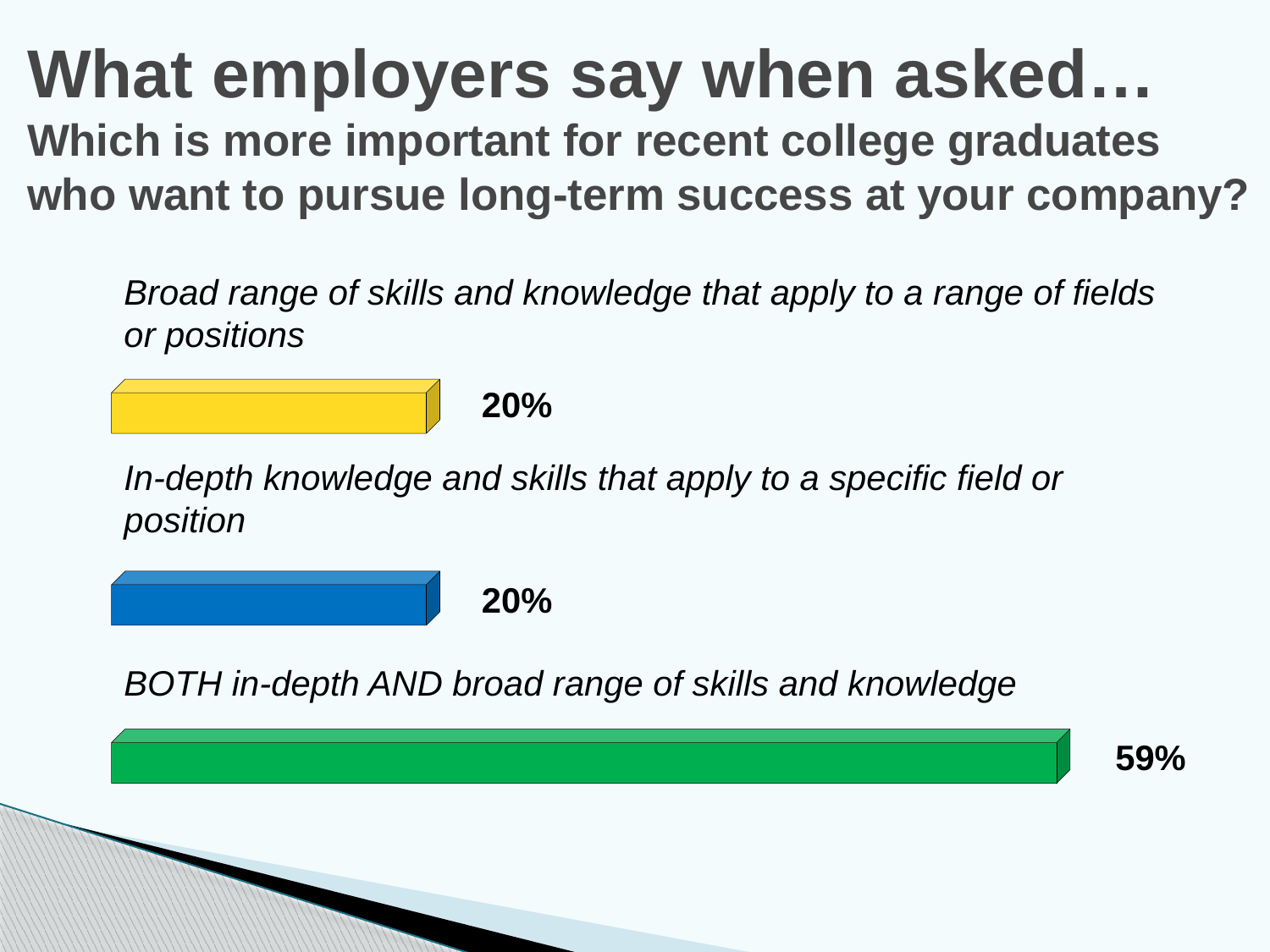

# What employers say when asked… Which is more important for recent college graduates who want to pursue long-term success at your company?
Broad range of skills and knowledge that apply to a range of fields or positions
20%

In-depth knowledge and skills that apply to a specific field or position

20%
BOTH in-depth AND broad range of skills and knowledge

59%